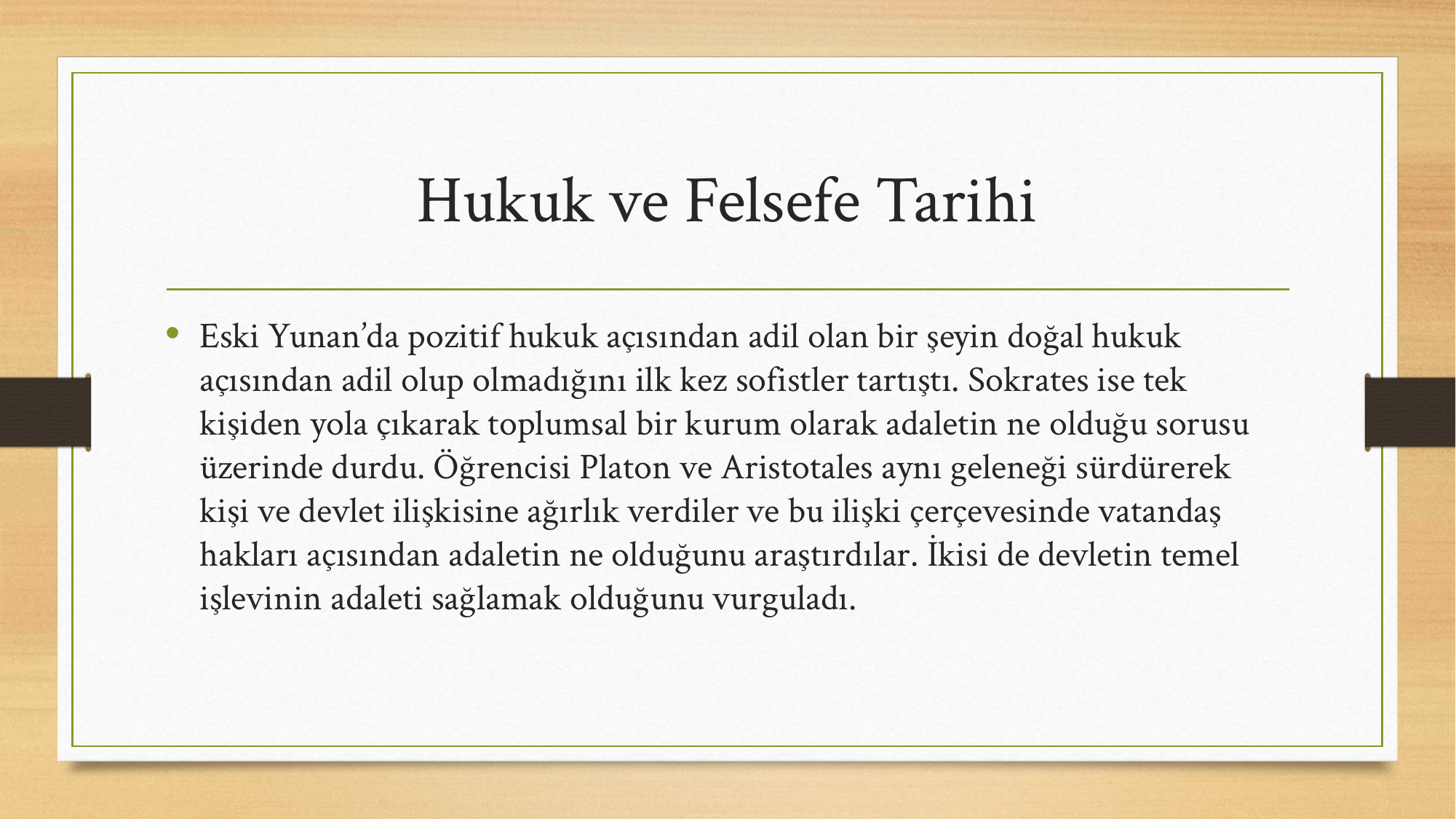

# Hukuk ve Felsefe Tarihi
Eski Yunan’da pozitif hukuk açısından adil olan bir şeyin doğal hukuk açısından adil olup olmadığını ilk kez sofistler tartıştı. Sokrates ise tek kişiden yola çıkarak toplumsal bir kurum olarak adaletin ne olduğu sorusu üzerinde durdu. Öğrencisi Platon ve Aristotales aynı geleneği sürdürerek kişi ve devlet ilişkisine ağırlık verdiler ve bu ilişki çerçevesinde vatandaş hakları açısından adaletin ne olduğunu araştırdılar. İkisi de devletin temel işlevinin adaleti sağlamak olduğunu vurguladı.